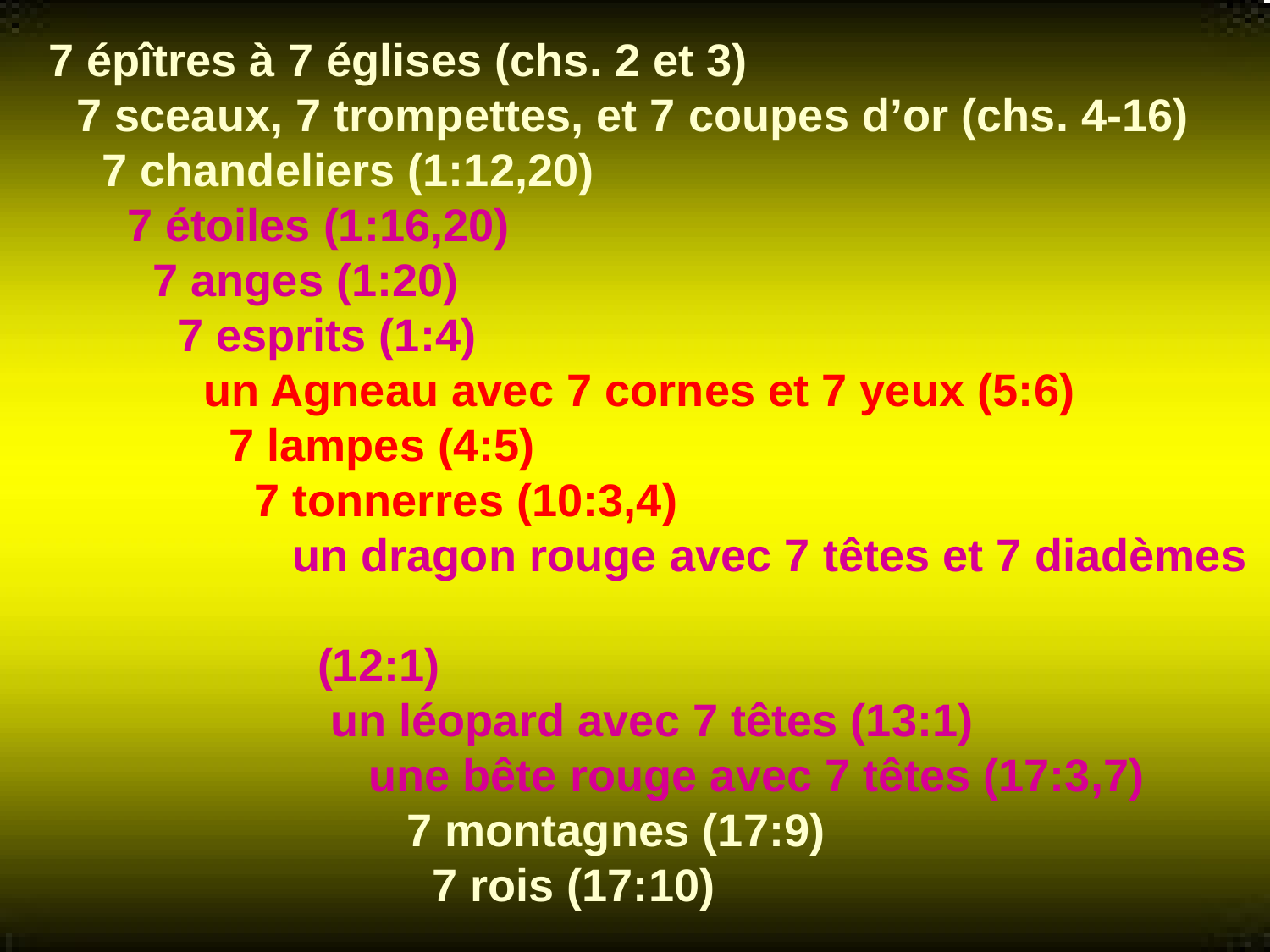

7 épîtres à 7 églises (chs. 2 et 3)
     7 sceaux, 7 trompettes, et 7 coupes d’or (chs. 4-16)
       7 chandeliers (1:12,20)
         7 étoiles (1:16,20)
           7 anges (1:20)
             7 esprits (1:4)
               un Agneau avec 7 cornes et 7 yeux (5:6)
                 7 lampes (4:5)
                   7 tonnerres (10:3,4)
                      un dragon rouge avec 7 têtes et 7 diadèmes
                        (12:1)
                         un léopard avec 7 têtes (13:1)
                            une bête rouge avec 7 têtes (17:3,7)
                               7 montagnes (17:9)
                                 7 rois (17:10)